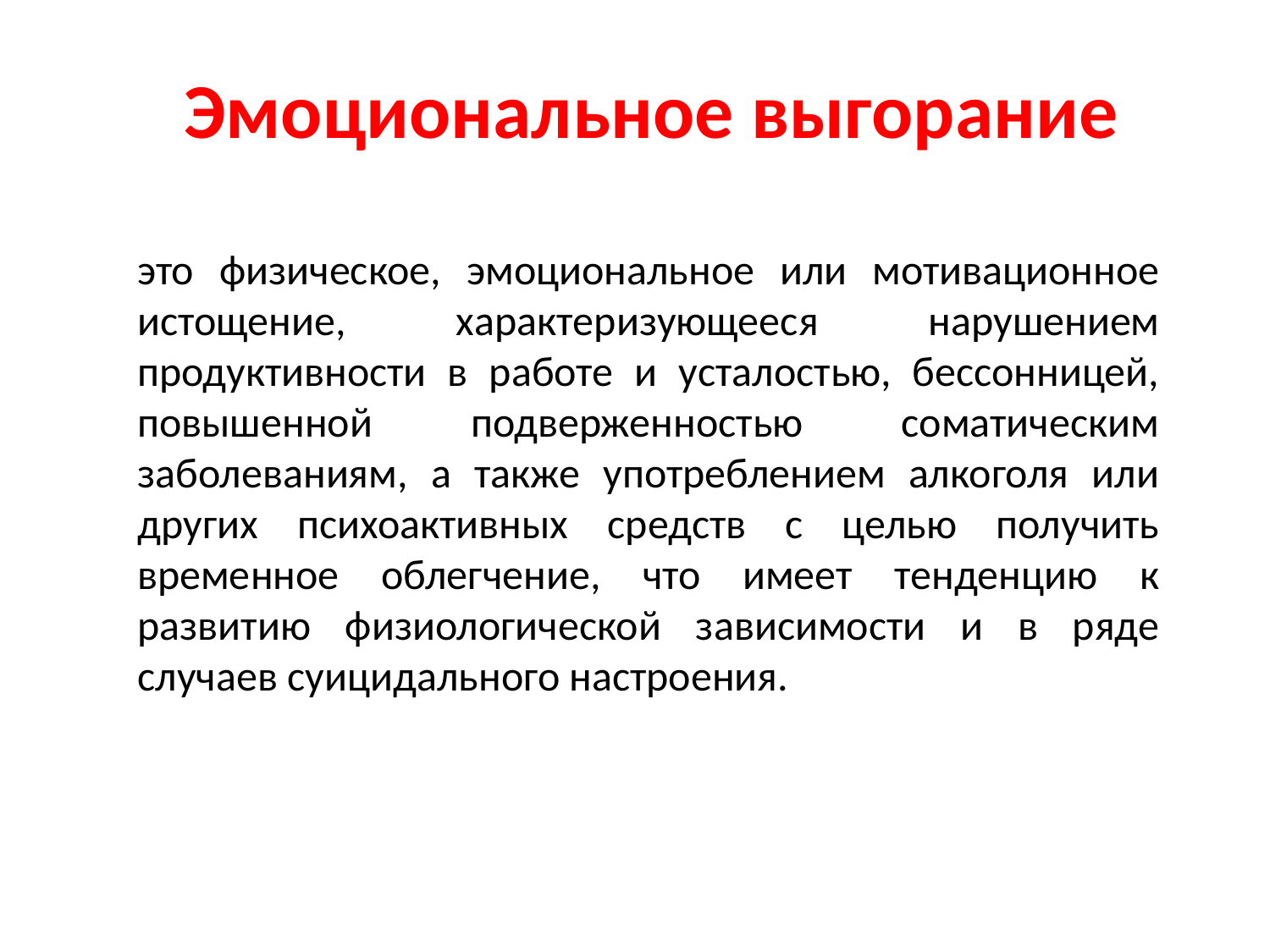

# Эмоциональное выгорание
это физическое, эмоциональное или мотивационное истощение, характеризующееся нарушением продуктивности в работе и усталостью, бессонницей, повышенной подверженностью соматическим заболеваниям, а также употреблением алкоголя или других психоактивных средств с целью получить временное облегчение, что имеет тенденцию к развитию физиологической зависимости и в ряде случаев суицидального настроения.